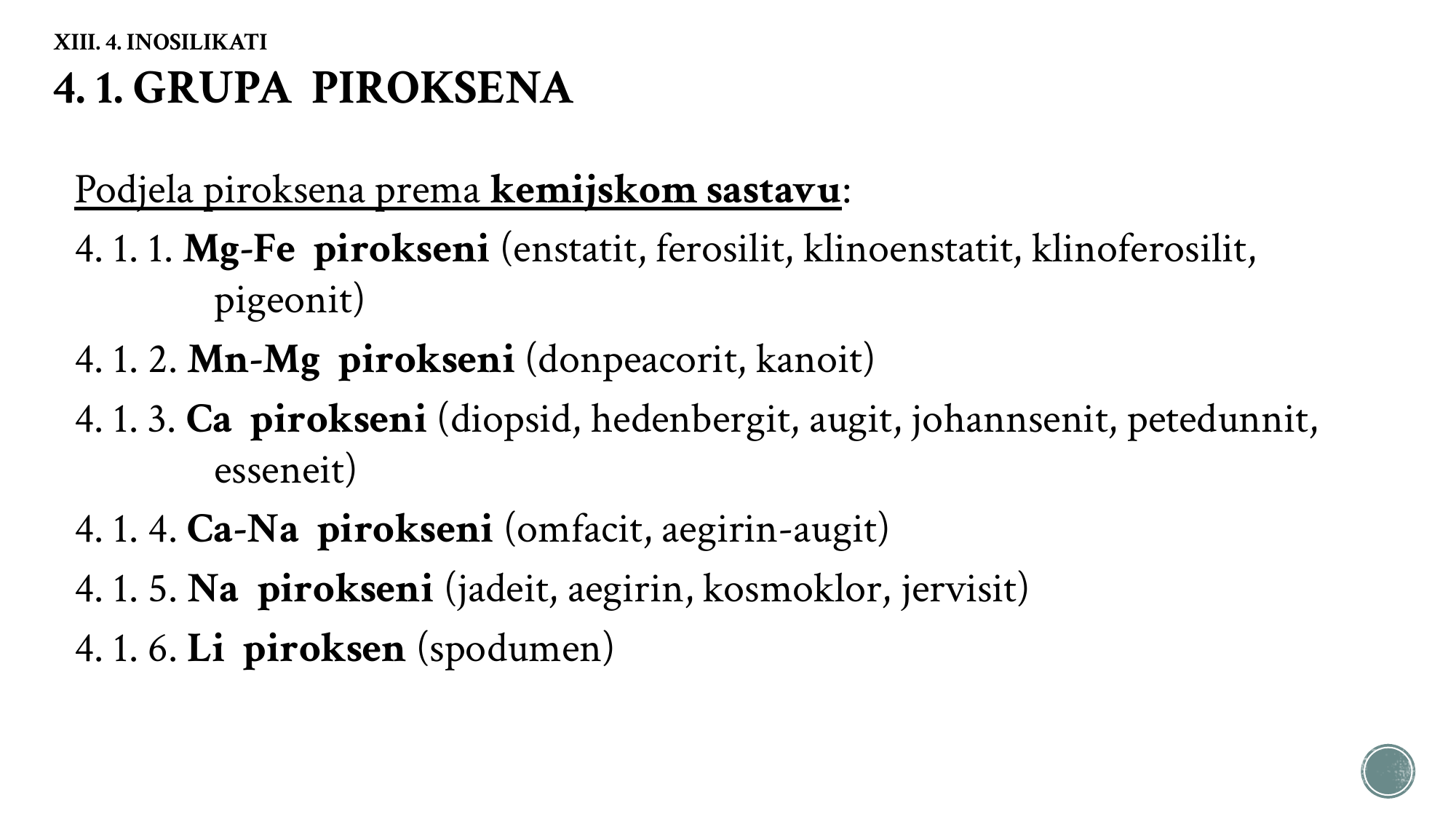

XIII. 4. INOSILIKATI
4. 1. GRUPA  PIROKSENA
Podjela piroksena prema kemijskom sastavu:
4. 1. 1. Mg-Fe  pirokseni (enstatit, ferosilit, klinoenstatit, klinoferosilit, pigeonit)
4. 1. 2. Mn-Mg  pirokseni (donpeacorit, kanoit)
4. 1. 3. Ca  pirokseni (diopsid, hedenbergit, augit, johannsenit, petedunnit, esseneit)
4. 1. 4. Ca-Na  pirokseni (omfacit, aegirin-augit)
4. 1. 5. Na  pirokseni (jadeit, aegirin, kosmoklor, jervisit)
4. 1. 6. Li  piroksen (spodumen)